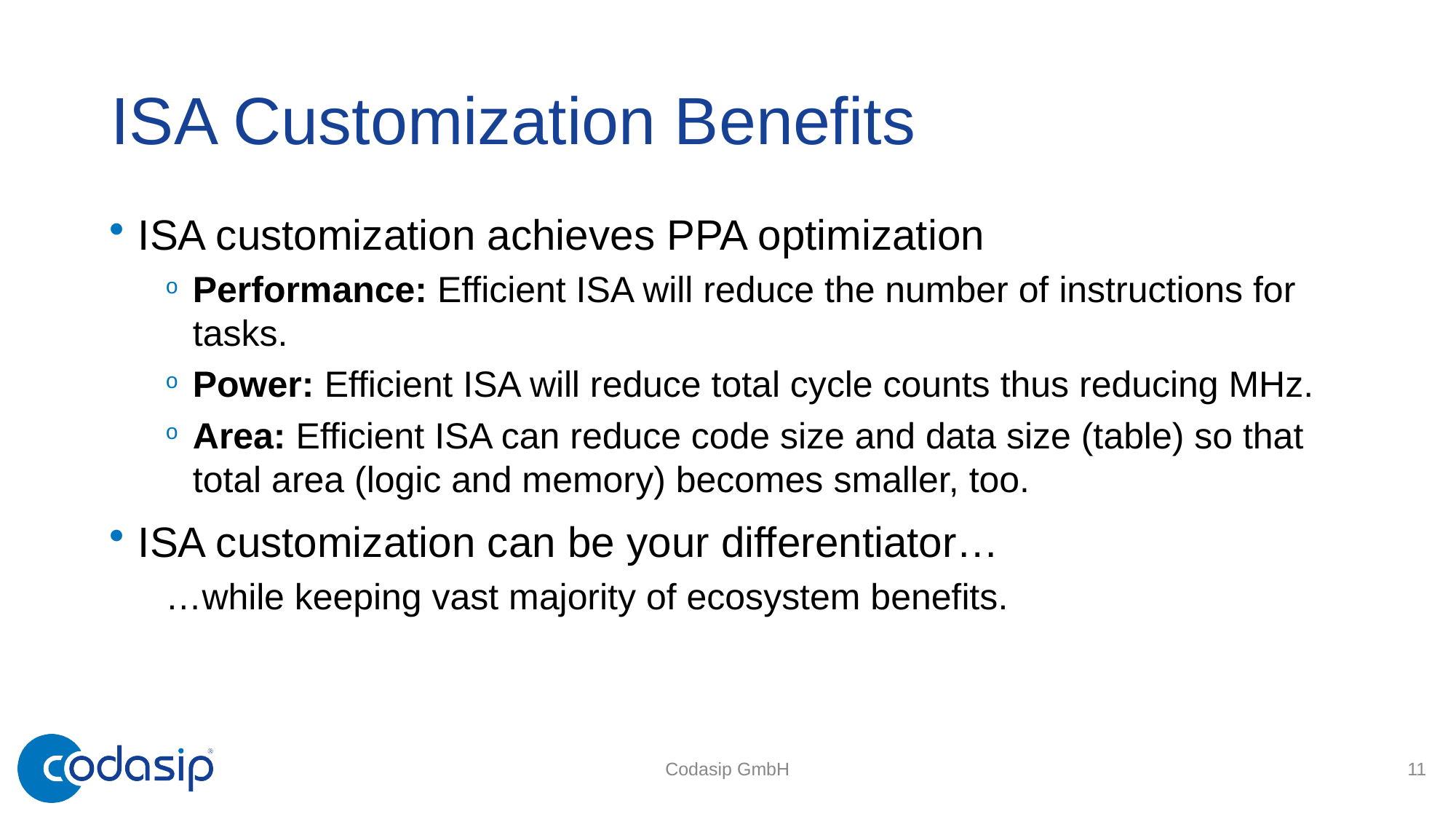

# ISA Customization Benefits
ISA customization achieves PPA optimization
Performance: Efficient ISA will reduce the number of instructions for tasks.
Power: Efficient ISA will reduce total cycle counts thus reducing MHz.
Area: Efficient ISA can reduce code size and data size (table) so that total area (logic and memory) becomes smaller, too.
ISA customization can be your differentiator…
…while keeping vast majority of ecosystem benefits.
11
Codasip GmbH